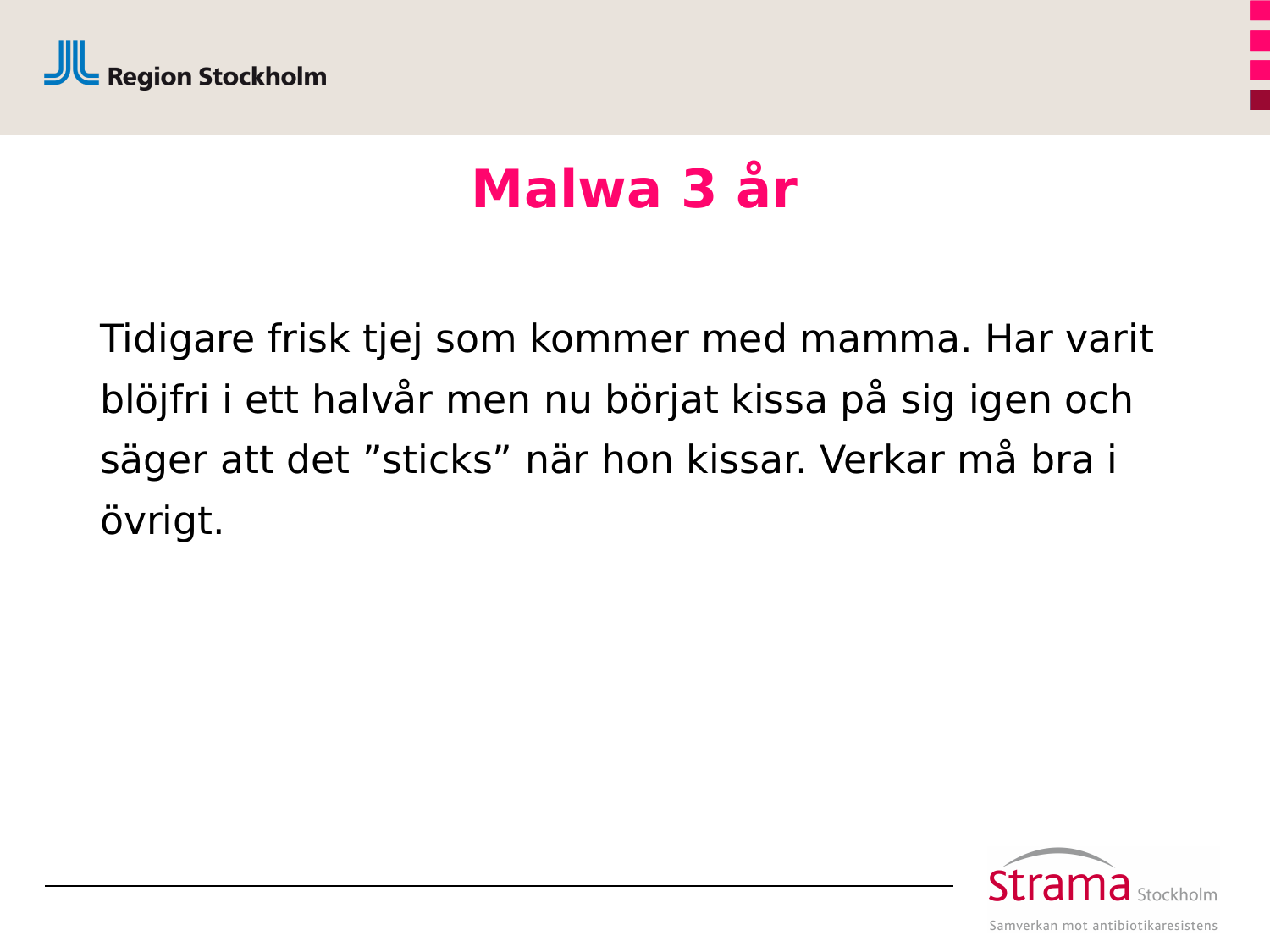

# Malwa 3 år
Tidigare frisk tjej som kommer med mamma. Har varit blöjfri i ett halvår men nu börjat kissa på sig igen och säger att det ”sticks” när hon kissar. Verkar må bra i övrigt.